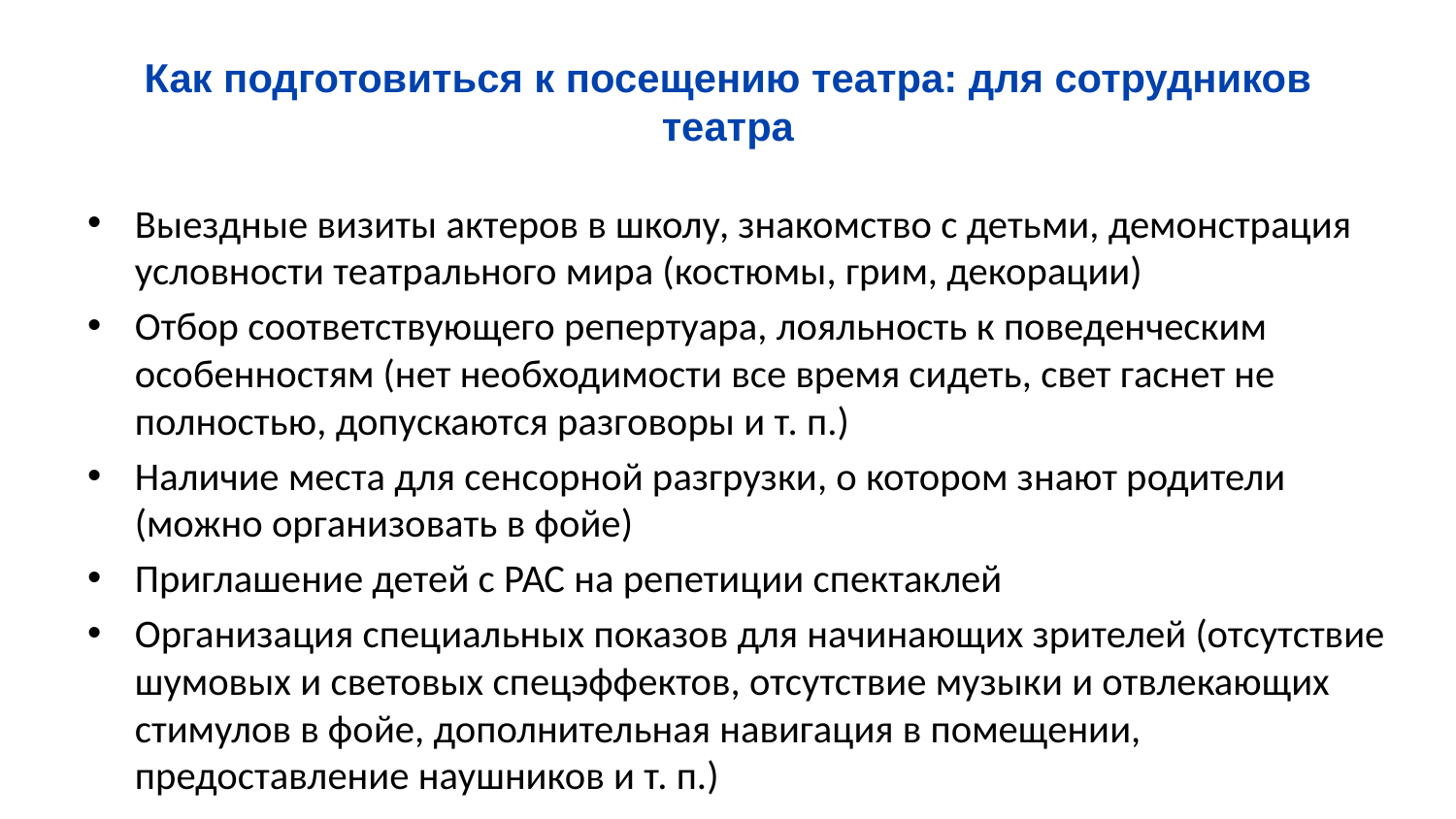

# Как подготовиться к посещению театра: для сотрудников театра
Выездные визиты актеров в школу, знакомство с детьми, демонстрация условности театрального мира (костюмы, грим, декорации)
Отбор соответствующего репертуара, лояльность к поведенческим особенностям (нет необходимости все время сидеть, свет гаснет не полностью, допускаются разговоры и т. п.)
Наличие места для сенсорной разгрузки, о котором знают родители (можно организовать в фойе)
Приглашение детей с РАС на репетиции спектаклей
Организация специальных показов для начинающих зрителей (отсутствие шумовых и световых спецэффектов, отсутствие музыки и отвлекающих стимулов в фойе, дополнительная навигация в помещении, предоставление наушников и т. п.)